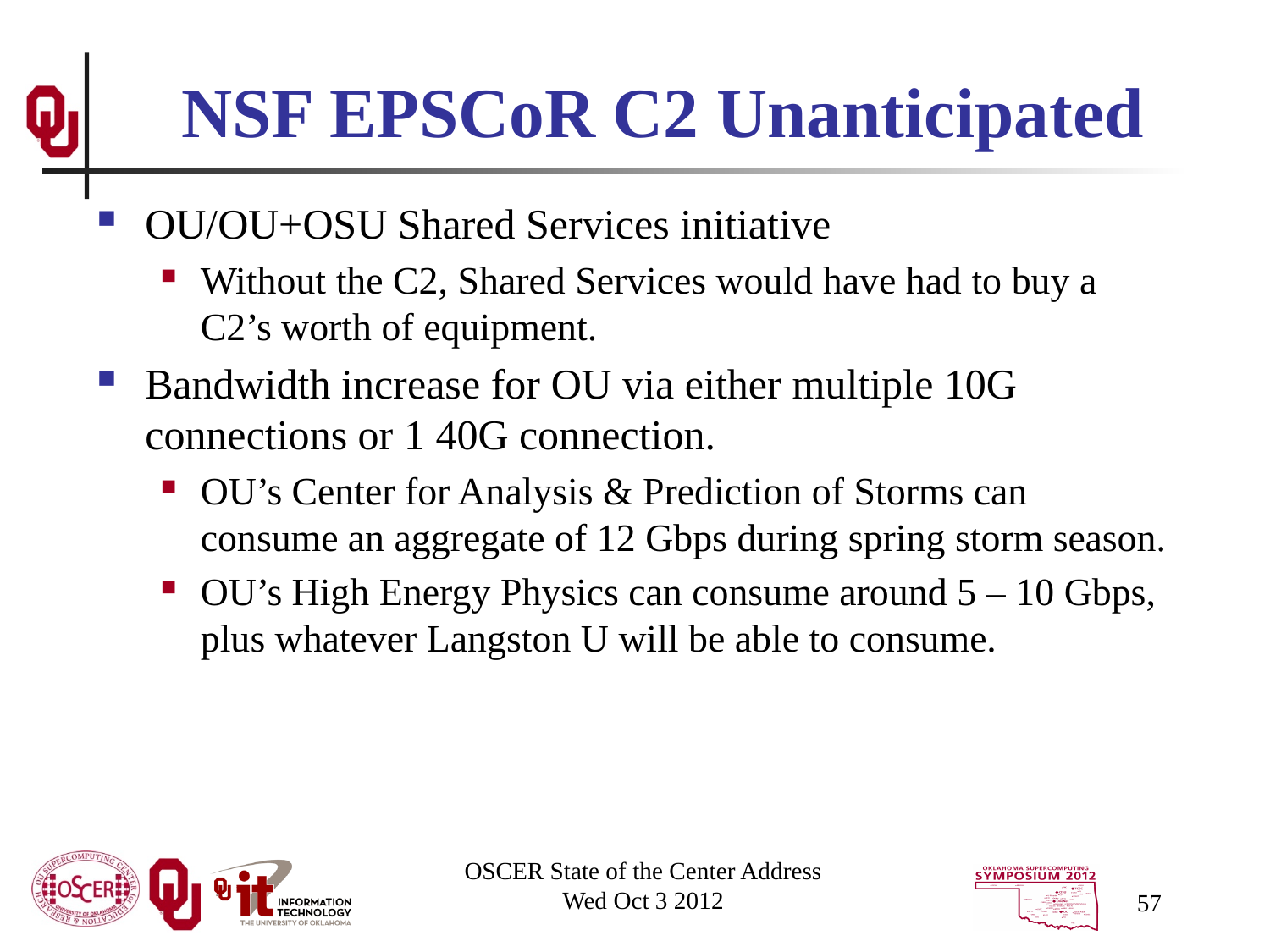

# NSF EPSCoR C2 Unanticipated
OU/OU+OSU Shared Services initiative
Without the C2, Shared Services would have had to buy a C2’s worth of equipment.
Bandwidth increase for OU via either multiple 10G connections or 1 40G connection.
OU’s Center for Analysis & Prediction of Storms can consume an aggregate of 12 Gbps during spring storm season.
OU’s High Energy Physics can consume around 5 – 10 Gbps, plus whatever Langston U will be able to consume.
OSCER State of the Center Address
Wed Oct 3 2012
57